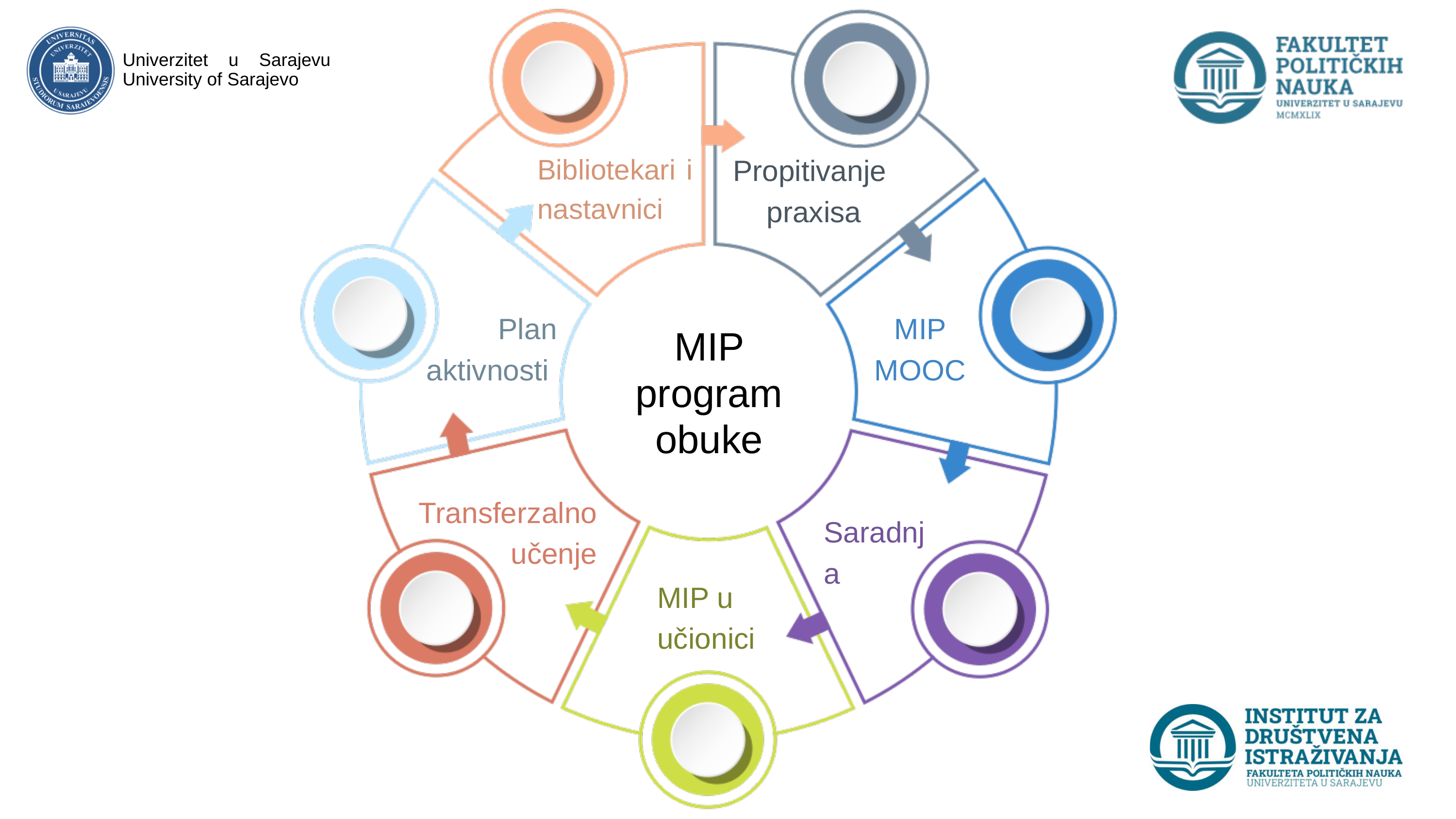

Univerzitet u Sarajevu University of Sarajevo
Bibliotekari i nastavnici
Propitivanje  praxisa
Plan aktivnosti
MIP MOOC
MIP program obuke
Transferzalno učenje
Saradnja
MIP u učionici